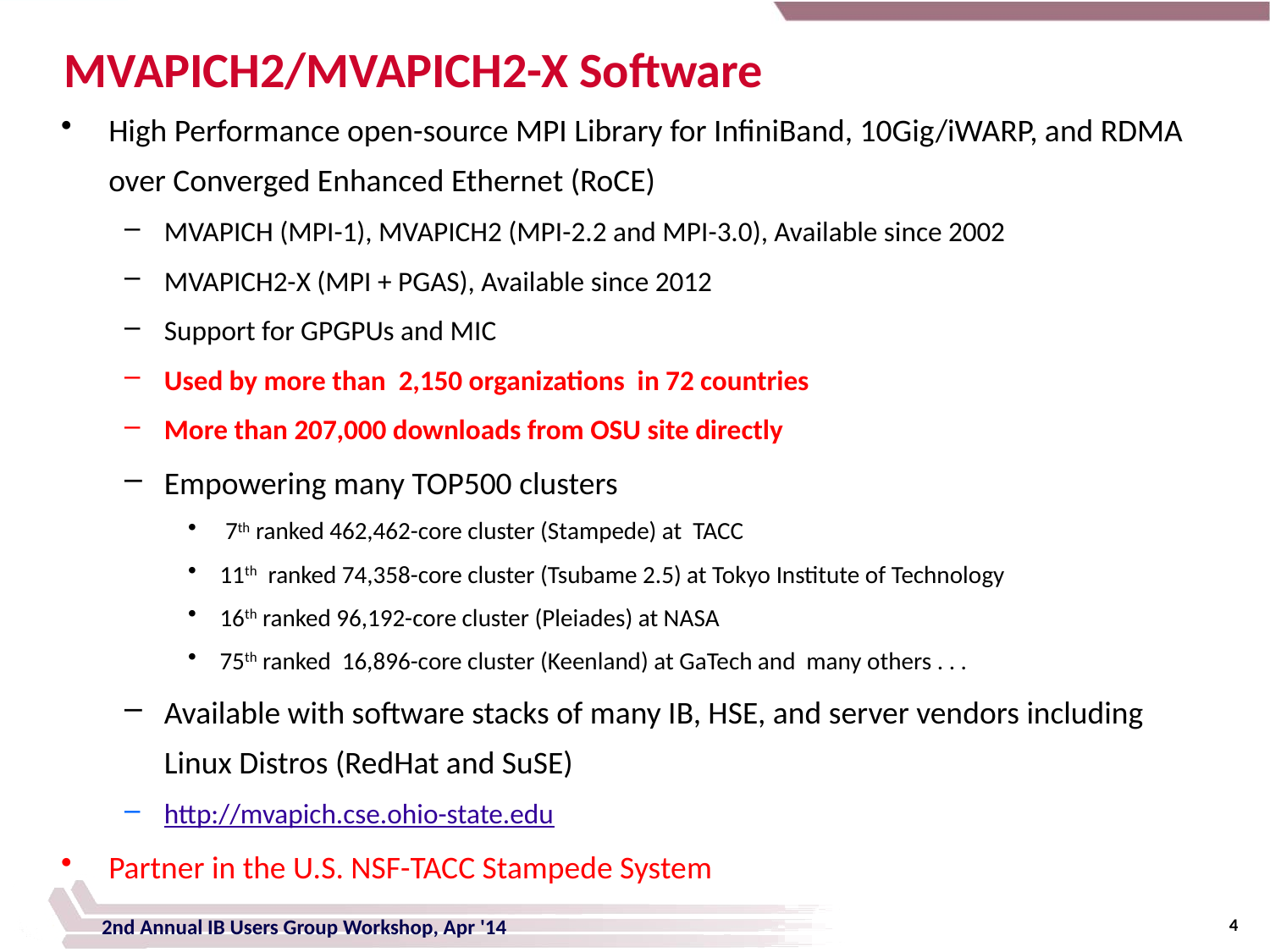

# MVAPICH2/MVAPICH2-X Software
High Performance open-source MPI Library for InfiniBand, 10Gig/iWARP, and RDMA over Converged Enhanced Ethernet (RoCE)
MVAPICH (MPI-1), MVAPICH2 (MPI-2.2 and MPI-3.0), Available since 2002
MVAPICH2-X (MPI + PGAS), Available since 2012
Support for GPGPUs and MIC
Used by more than  2,150 organizations  in 72 countries
More than 207,000 downloads from OSU site directly
Empowering many TOP500 clusters
 7th ranked 462,462-core cluster (Stampede) at  TACC
11th  ranked 74,358-core cluster (Tsubame 2.5) at Tokyo Institute of Technology
16th ranked 96,192-core cluster (Pleiades) at NASA
75th ranked  16,896-core cluster (Keenland) at GaTech and  many others . . .
Available with software stacks of many IB, HSE, and server vendors including Linux Distros (RedHat and SuSE)
http://mvapich.cse.ohio-state.edu
Partner in the U.S. NSF-TACC Stampede System

4
2nd Annual IB Users Group Workshop, Apr '14